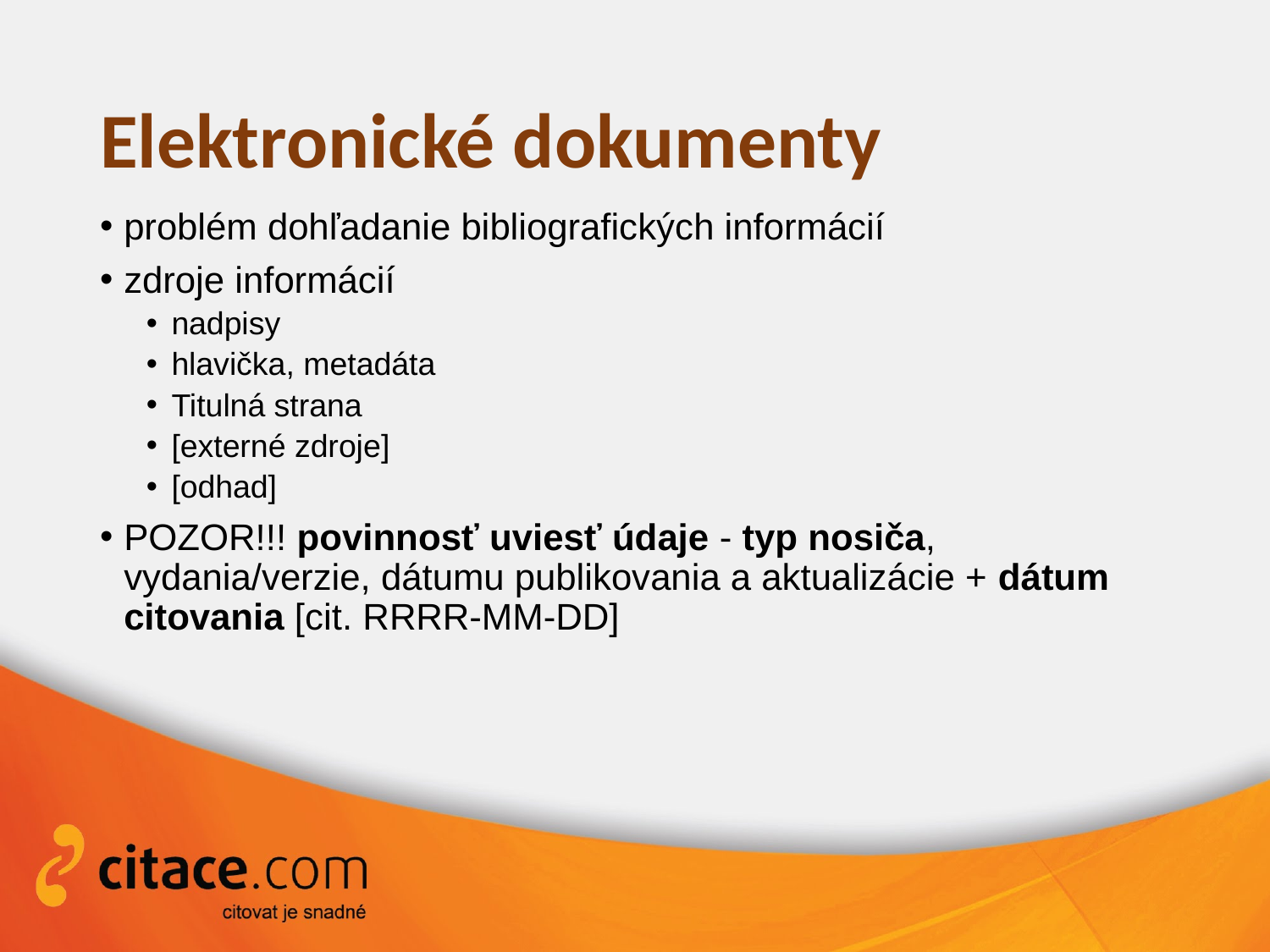

# Elektronické dokumenty
problém dohľadanie bibliografických informácií
zdroje informácií
nadpisy
hlavička, metadáta
Titulná strana
[externé zdroje]
[odhad]
POZOR!!! povinnosť uviesť údaje - typ nosiča, vydania/verzie, dátumu publikovania a aktualizácie + dátum citovania [cit. RRRR-MM-DD]